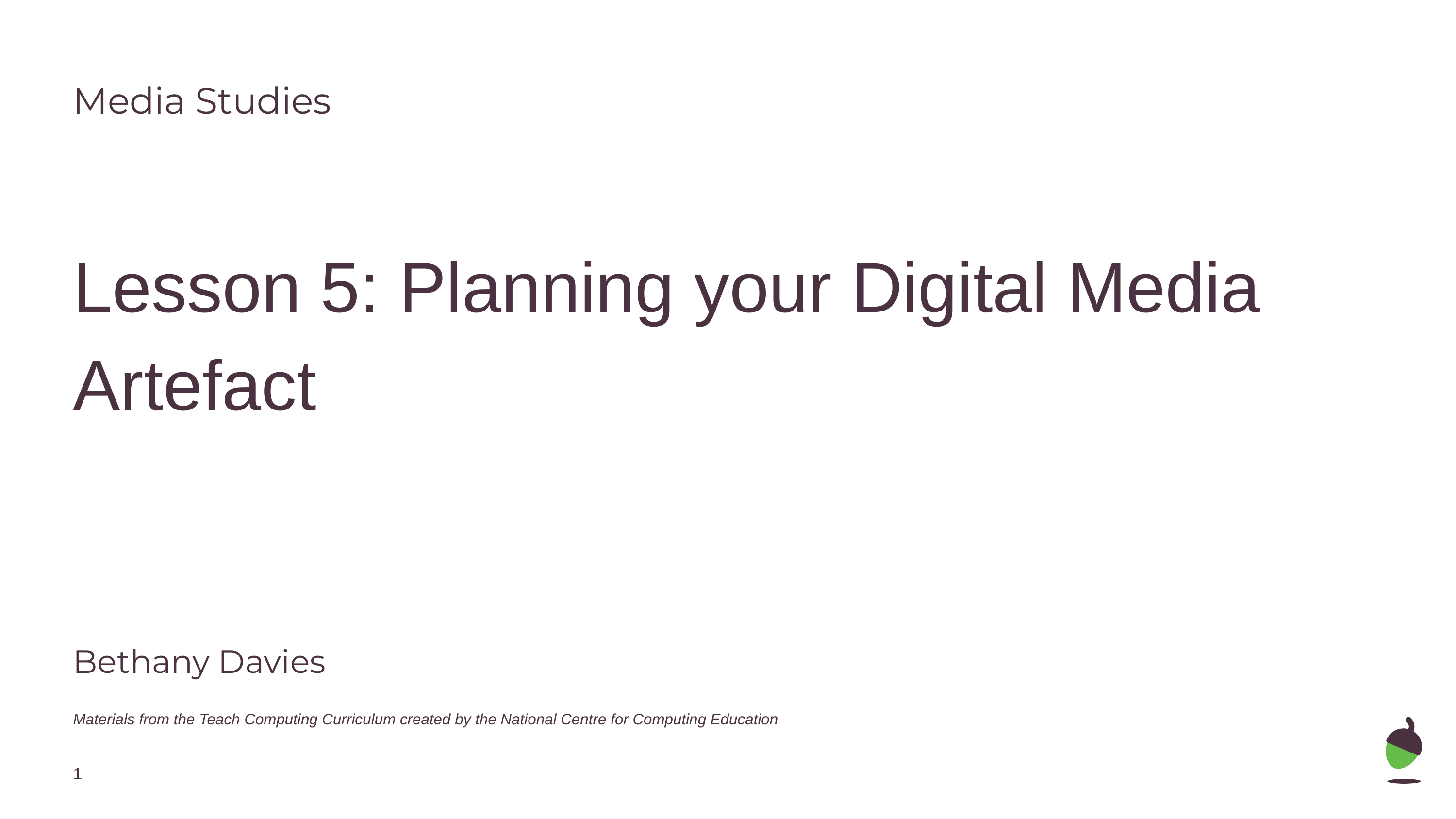

Media Studies

Lesson 5: Planning your Digital Media Artefact

Bethany Davies

Materials from the Teach Computing Curriculum created by the National Centre for Computing Education
1
1